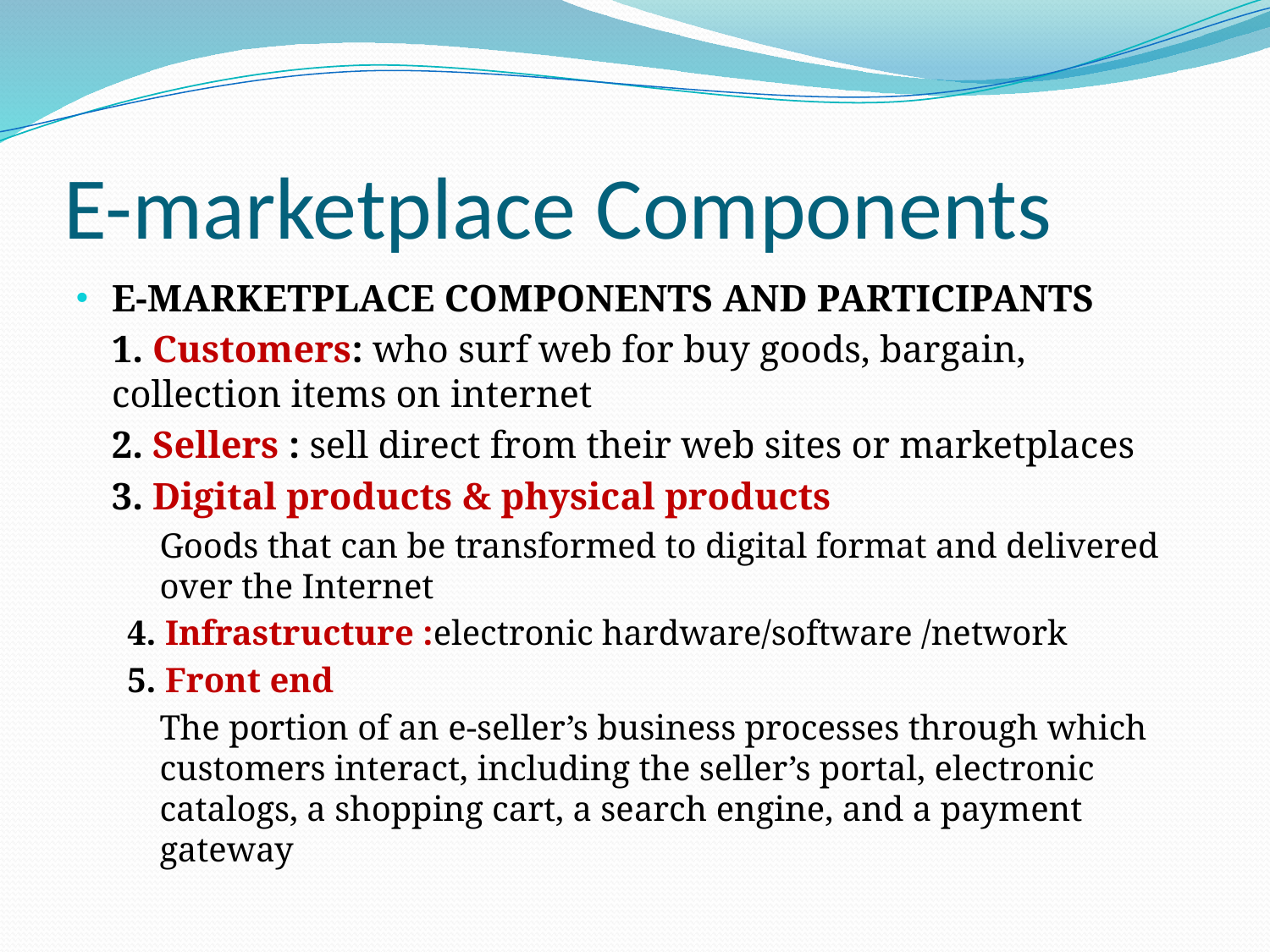

# E-marketplace Components
E-MARKETPLACE COMPONENTS AND PARTICIPANTS
	1. Customers: who surf web for buy goods, bargain, collection items on internet
	2. Sellers : sell direct from their web sites or marketplaces
	3. Digital products & physical products
	Goods that can be transformed to digital format and delivered over the Internet
4. Infrastructure :electronic hardware/software /network
5. Front end
	The portion of an e-seller’s business processes through which customers interact, including the seller’s portal, electronic catalogs, a shopping cart, a search engine, and a payment gateway